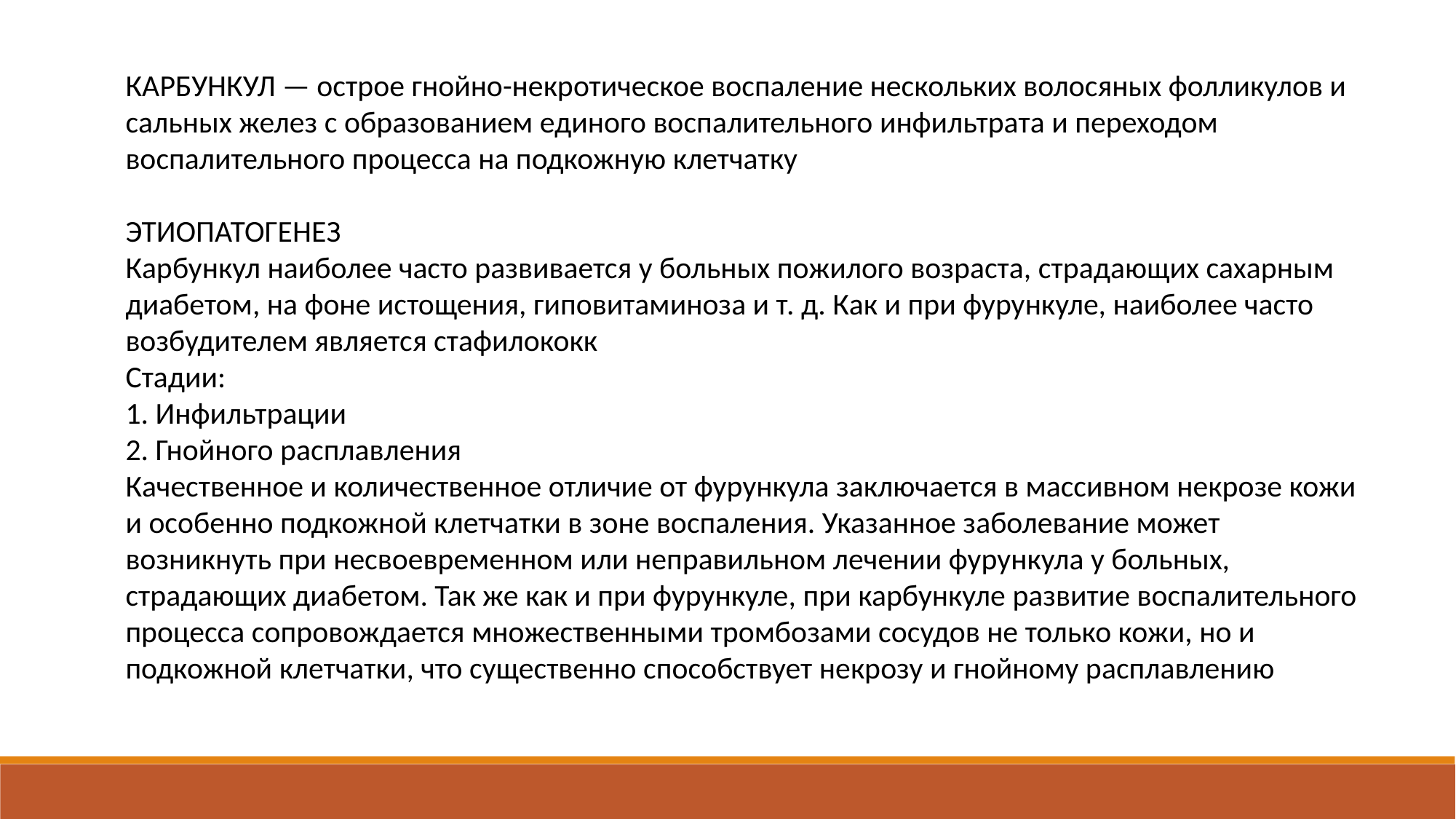

КАРБУНКУЛ — острое гнойно-некротическое воспаление нескольких волосяных фолликулов и сальных желез с образованием единого воспалительного инфильтрата и переходом воспалительного процесса на подкожную клетчатку

ЭТИОПАТОГЕНЕЗ
Карбункул наиболее часто развивается у больных пожилого возраста, страдающих сахарным диабетом, на фоне истощения, гиповитаминоза и т. д. Как и при фурункуле, наиболее часто возбудителем является стафилококк
Стадии:
1. Инфильтрации
2. Гнойного расплавления
Качественное и количественное отличие от фурункула заключается в массивном некрозе кожи и особенно подкожной клетчатки в зоне воспаления. Указанное заболевание может возникнуть при несвоевременном или неправильном лечении фурункула у больных, страдающих диабетом. Так же как и при фурункуле, при карбункуле развитие воспалительного процесса сопровождается множественными тромбозами сосудов не только кожи, но и подкожной клетчатки, что существенно способствует некрозу и гнойному расплавлению